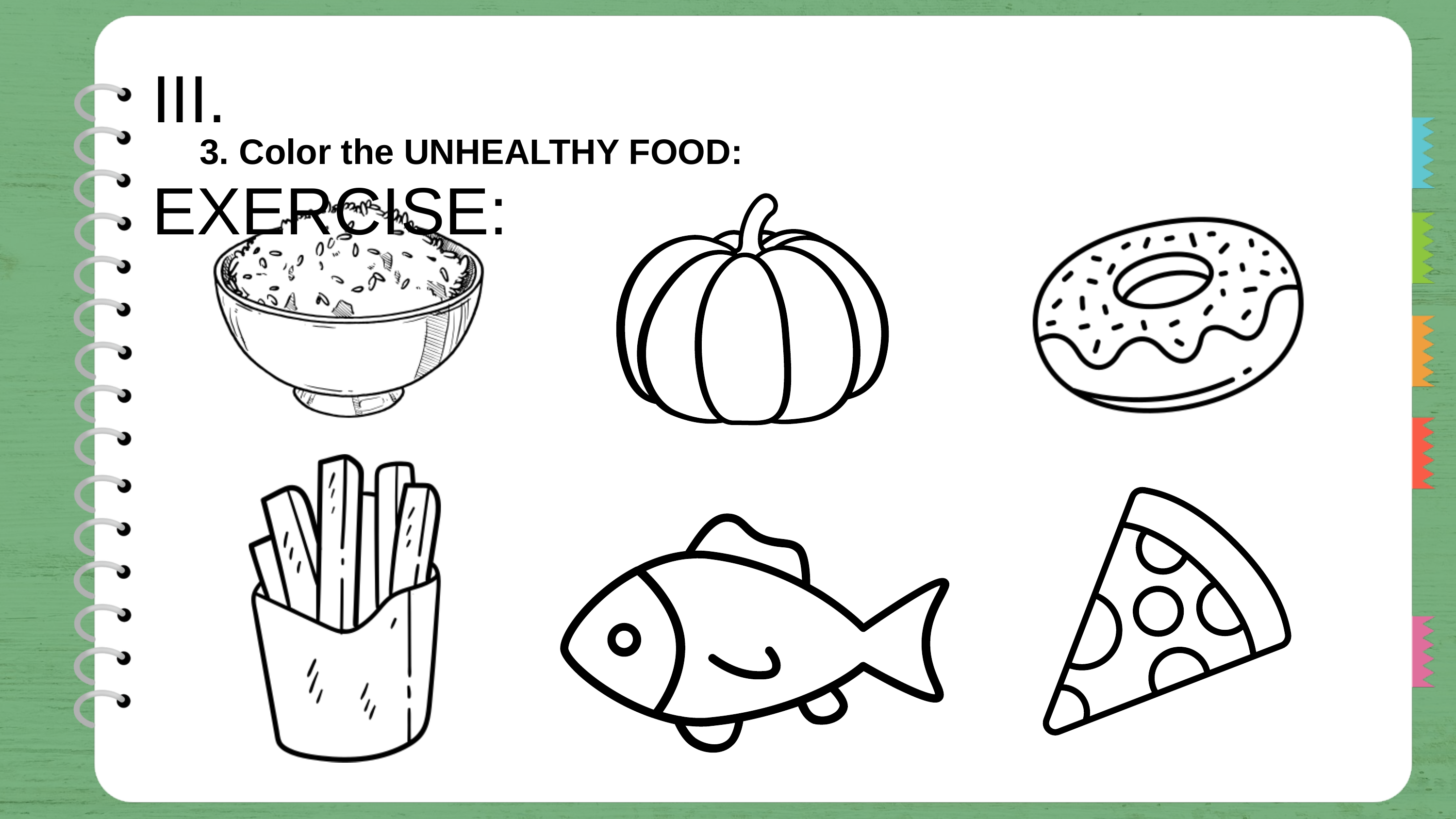

III. EXERCISE:

3. Color the UNHEALTHY FOOD: